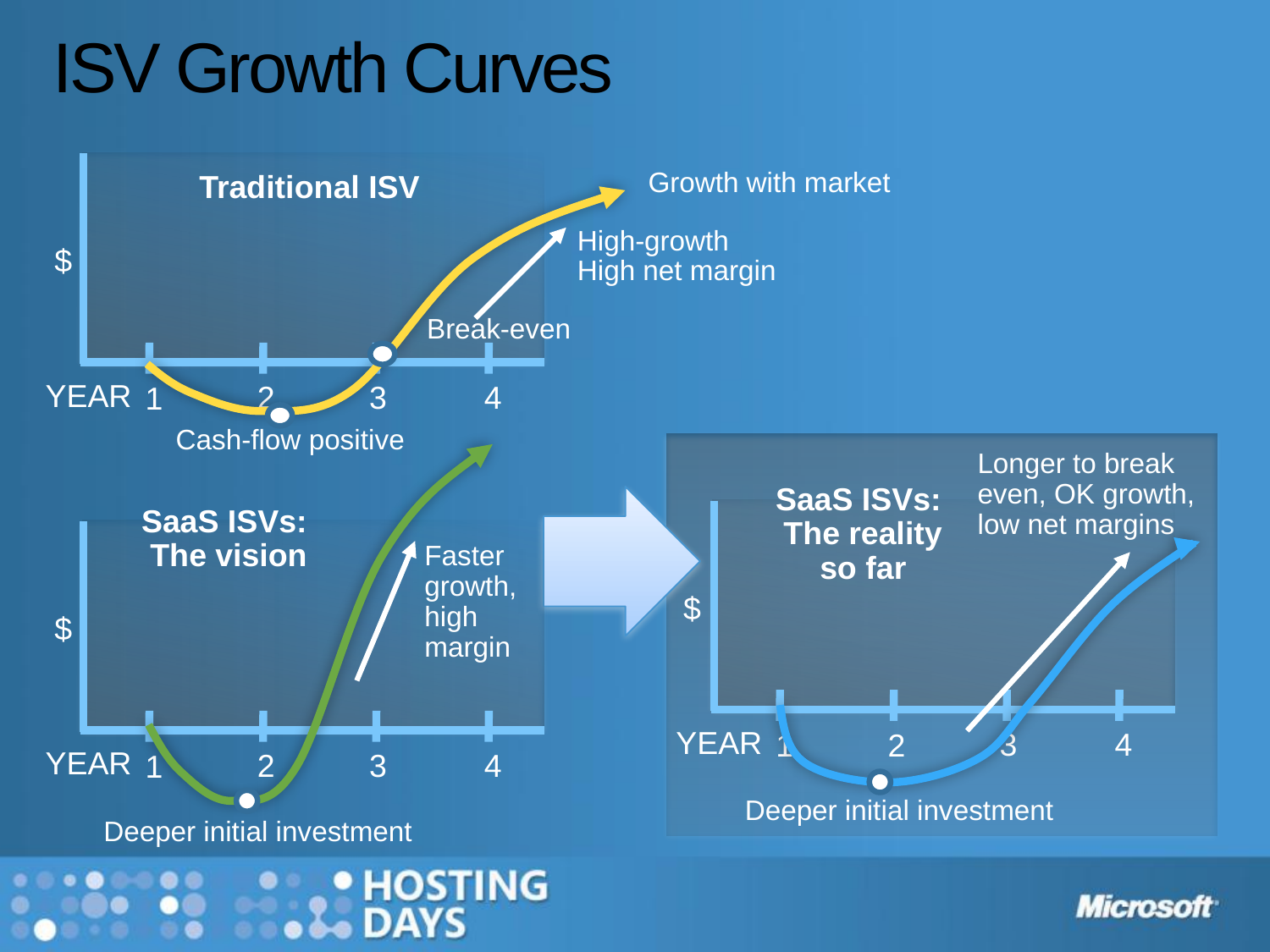

# ISV Growth Curves

$
YEAR
4
3
2
1
Growth with market
Traditional ISV

High-growth
High net margin
Break-even

Cash-flow positive

Longer to break even, OK growth, low net margins
SaaS ISVs:
The reality
so far

Deeper initial investment

$
YEAR
4
3
2
1

SaaS ISVs:
The vision
Faster growth, high margin

Deeper initial investment

$
YEAR
4
3
2
1